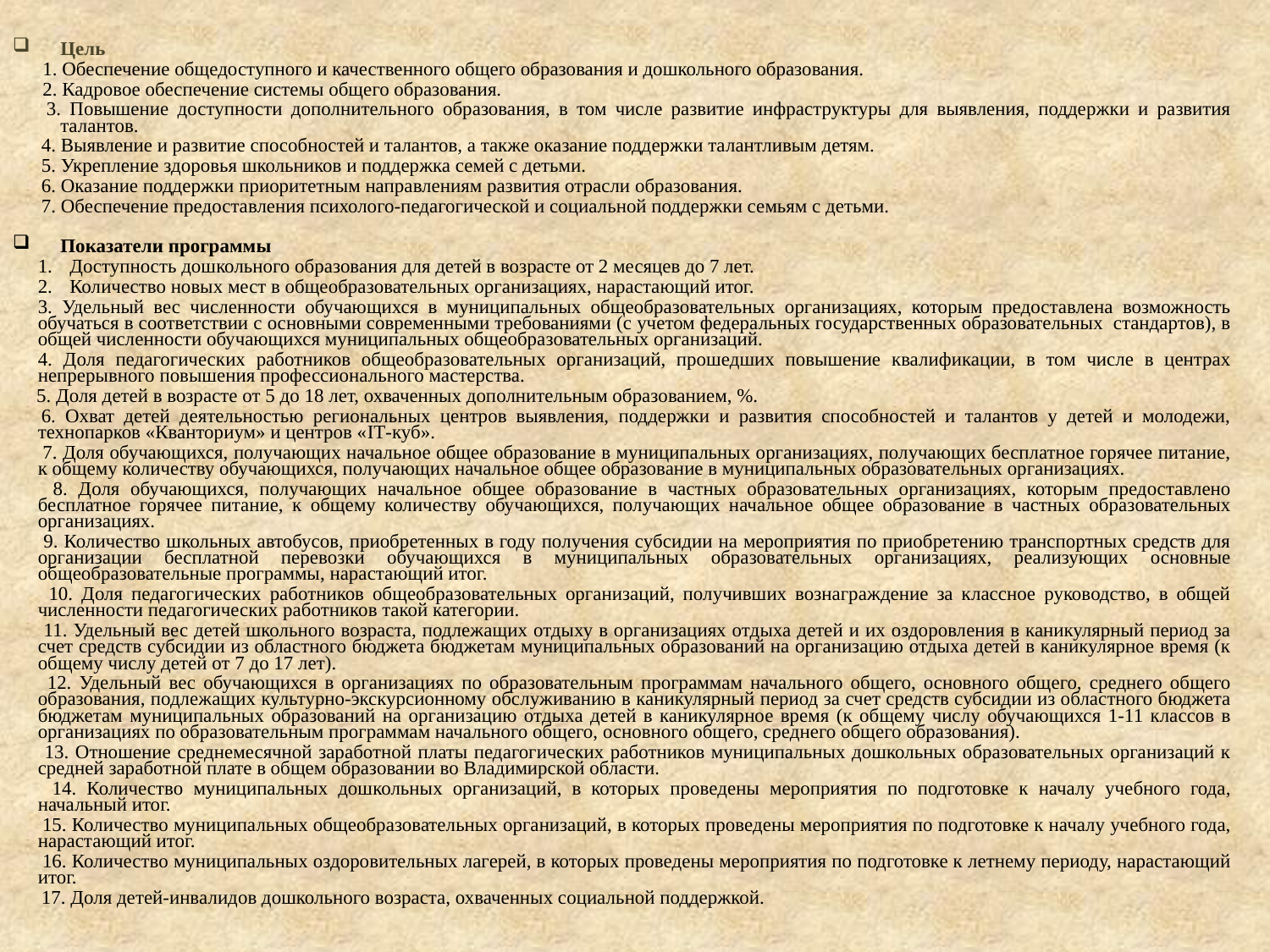

Цель
 1. Обеспечение общедоступного и качественного общего образования и дошкольного образования.
 2. Кадровое обеспечение системы общего образования.
 3. Повышение доступности дополнительного образования, в том числе развитие инфраструктуры для выявления, поддержки и развития талантов.
  4. Выявление и развитие способностей и талантов, а также оказание поддержки талантливым детям.
  5. Укрепление здоровья школьников и поддержка семей с детьми.
  6. Оказание поддержки приоритетным направлениям развития отрасли образования.
  7. Обеспечение предоставления психолого-педагогической и социальной поддержки семьям с детьми.

Показатели программы
Доступность дошкольного образования для детей в возрасте от 2 месяцев до 7 лет.
Количество новых мест в общеобразовательных организациях, нарастающий итог.
3. Удельный вес численности обучающихся в муниципальных общеобразовательных организациях, которым предоставлена возможность обучаться в соответствии с основными современными требованиями (с учетом федеральных государственных образовательных  стандартов), в общей численности обучающихся муниципальных общеобразовательных организаций.
4. Доля педагогических работников общеобразовательных организаций, прошедших повышение квалификации, в том числе в центрах непрерывного повышения профессионального мастерства.
 5. Доля детей в возрасте от 5 до 18 лет, охваченных дополнительным образованием, %.
 6. Охват детей деятельностью региональных центров выявления, поддержки и развития способностей и талантов у детей и молодежи, технопарков «Кванториум» и центров «IT-куб».
  7. Доля обучающихся, получающих начальное общее образование в муниципальных организациях, получающих бесплатное горячее питание, к общему количеству обучающихся, получающих начальное общее образование в муниципальных образовательных организациях.
  8. Доля обучающихся, получающих начальное общее образование в частных образовательных организациях, которым предоставлено бесплатное горячее питание, к общему количеству обучающихся, получающих начальное общее образование в частных образовательных организациях.
  9. Количество школьных автобусов, приобретенных в году получения субсидии на мероприятия по приобретению транспортных средств для организации бесплатной перевозки обучающихся в муниципальных образовательных организациях, реализующих основные общеобразовательные программы, нарастающий итог.
  10. Доля педагогических работников общеобразовательных организаций, получивших вознаграждение за классное руководство, в общей численности педагогических работников такой категории.
  11. Удельный вес детей школьного возраста, подлежащих отдыху в организациях отдыха детей и их оздоровления в каникулярный период за счет средств субсидии из областного бюджета бюджетам муниципальных образований на организацию отдыха детей в каникулярное время (к общему числу детей от 7 до 17 лет).
  12. Удельный вес обучающихся в организациях по образовательным программам начального общего, основного общего, среднего общего образования, подлежащих культурно-экскурсионному обслуживанию в каникулярный период за счет средств субсидии из областного бюджета бюджетам муниципальных образований на организацию отдыха детей в каникулярное время (к общему числу обучающихся 1-11 классов в организациях по образовательным программам начального общего, основного общего, среднего общего образования).
  13. Отношение среднемесячной заработной платы педагогических работников муниципальных дошкольных образовательных организаций к средней заработной плате в общем образовании во Владимирской области.
  14. Количество муниципальных дошкольных организаций, в которых проведены мероприятия по подготовке к началу учебного года, начальный итог.
  15. Количество муниципальных общеобразовательных организаций, в которых проведены мероприятия по подготовке к началу учебного года, нарастающий итог.
  16. Количество муниципальных оздоровительных лагерей, в которых проведены мероприятия по подготовке к летнему периоду, нарастающий итог.
  17. Доля детей-инвалидов дошкольного возраста, охваченных социальной поддержкой.